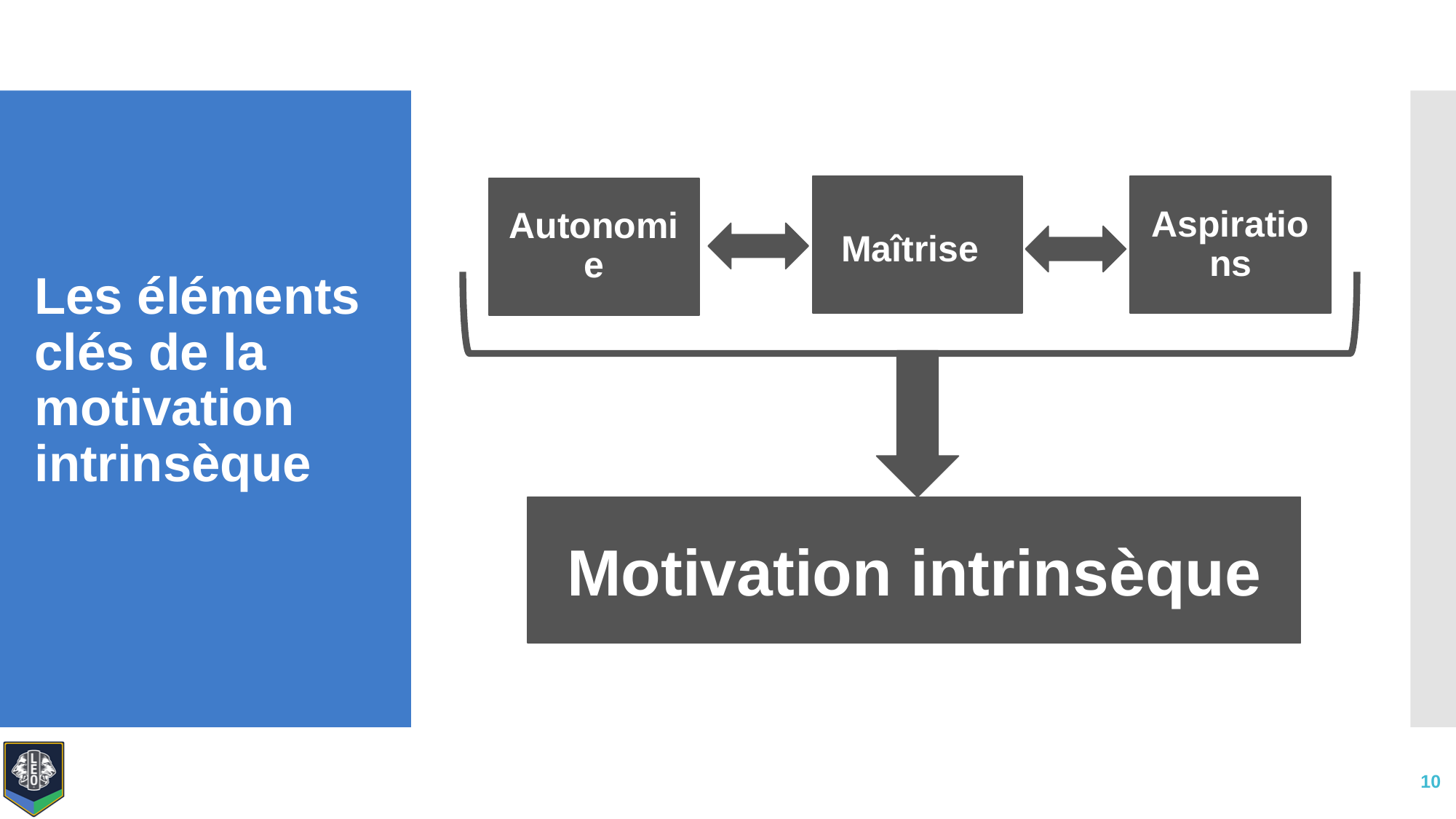

Maîtrise
Aspirations
Autonomie

Motivation intrinsèque
Les éléments clés de la motivation intrinsèque
10